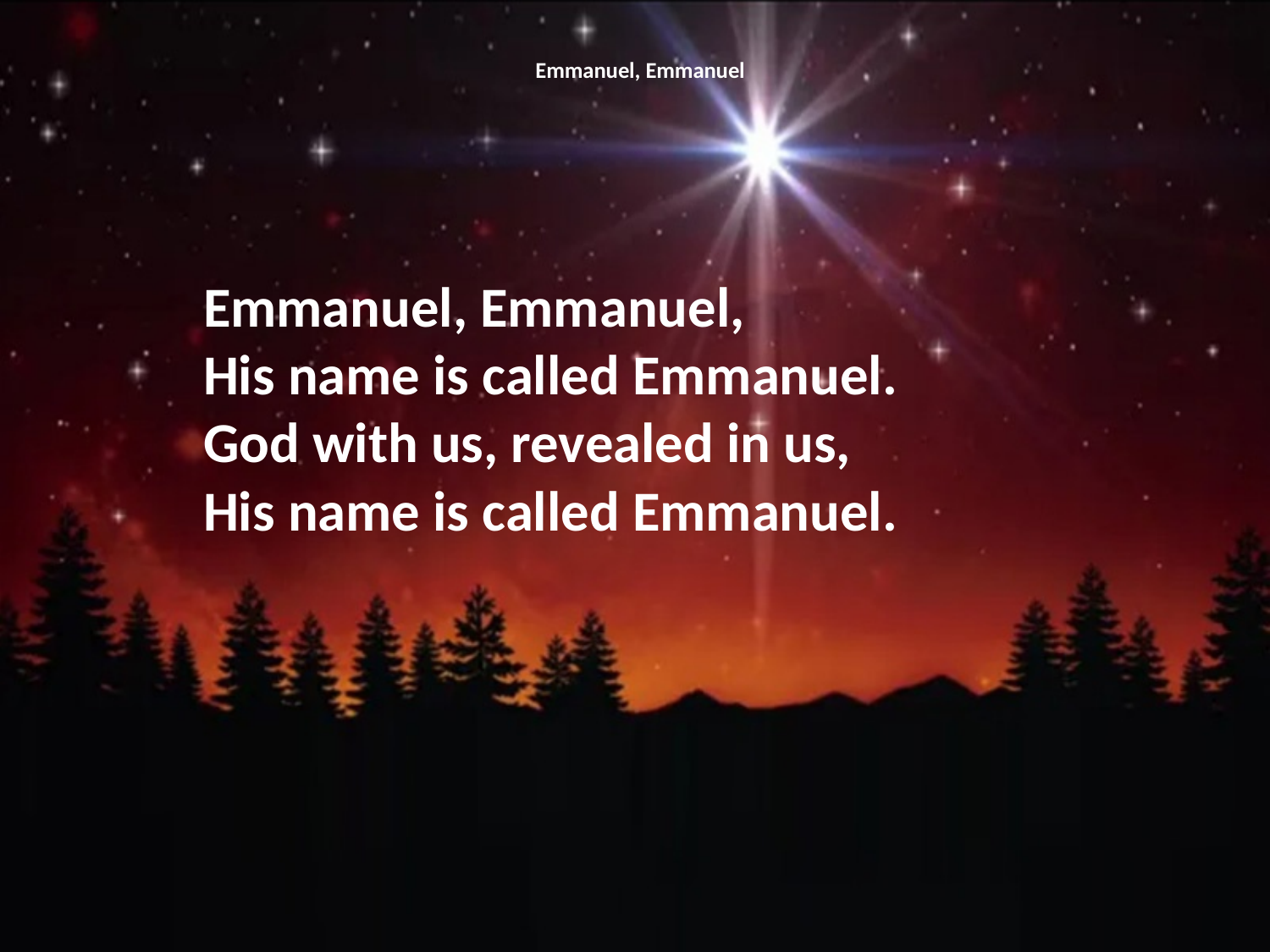

# Emmanuel, Emmanuel
Emmanuel, Emmanuel,
His name is called Emmanuel.
God with us, revealed in us,
His name is called Emmanuel.